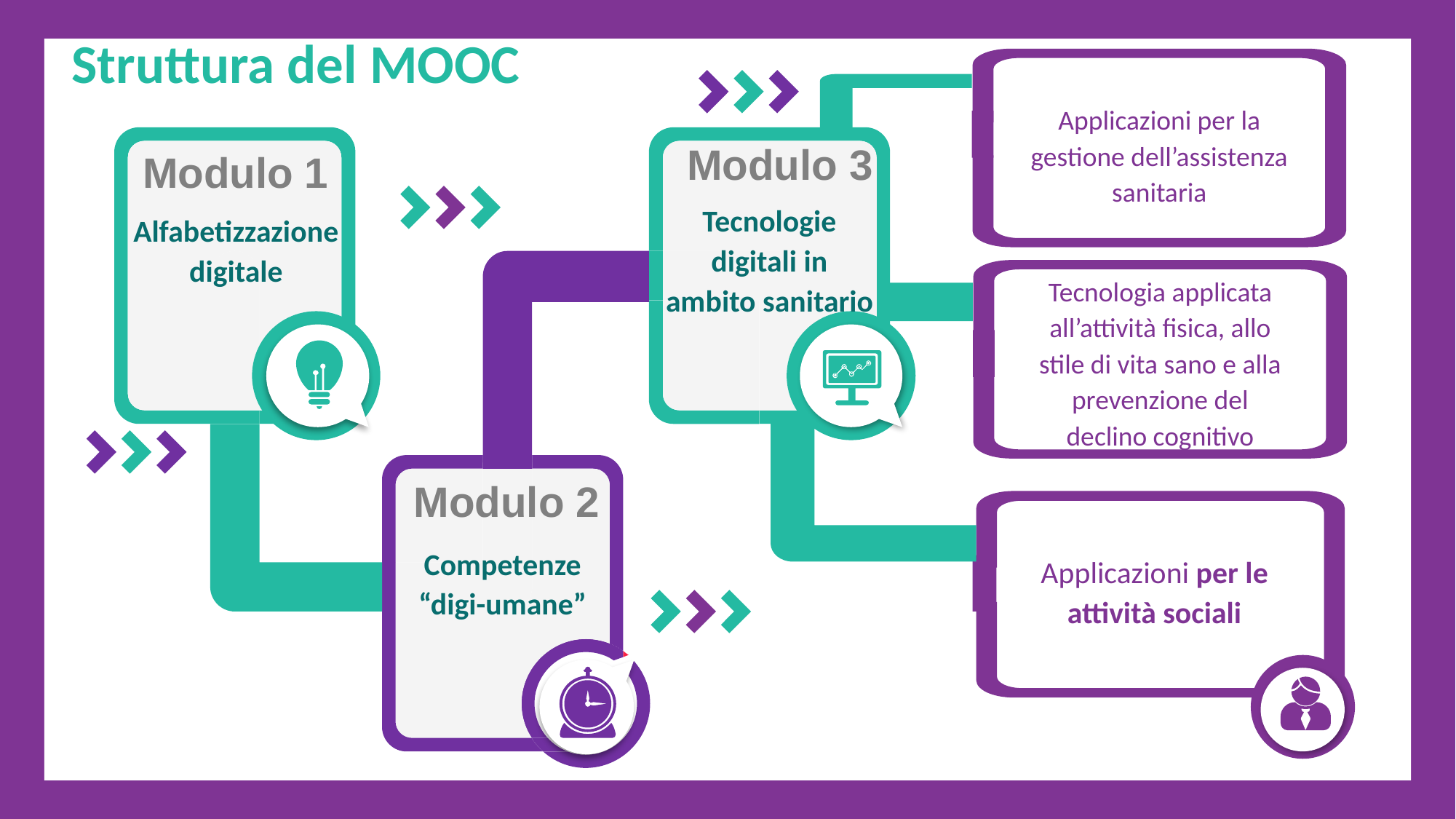

Struttura del MOOC

Applicazioni per la gestione dell’assistenza sanitaria

Modulo 3
Modulo 1
Tecnologie digitali in ambito sanitario

Alfabetizzazione digitale

Tecnologia applicata all’attività fisica, allo stile di vita sano e alla prevenzione del declino cognitivo

Modulo 2
Competenze “digi-umane”

Applicazioni per le attività sociali